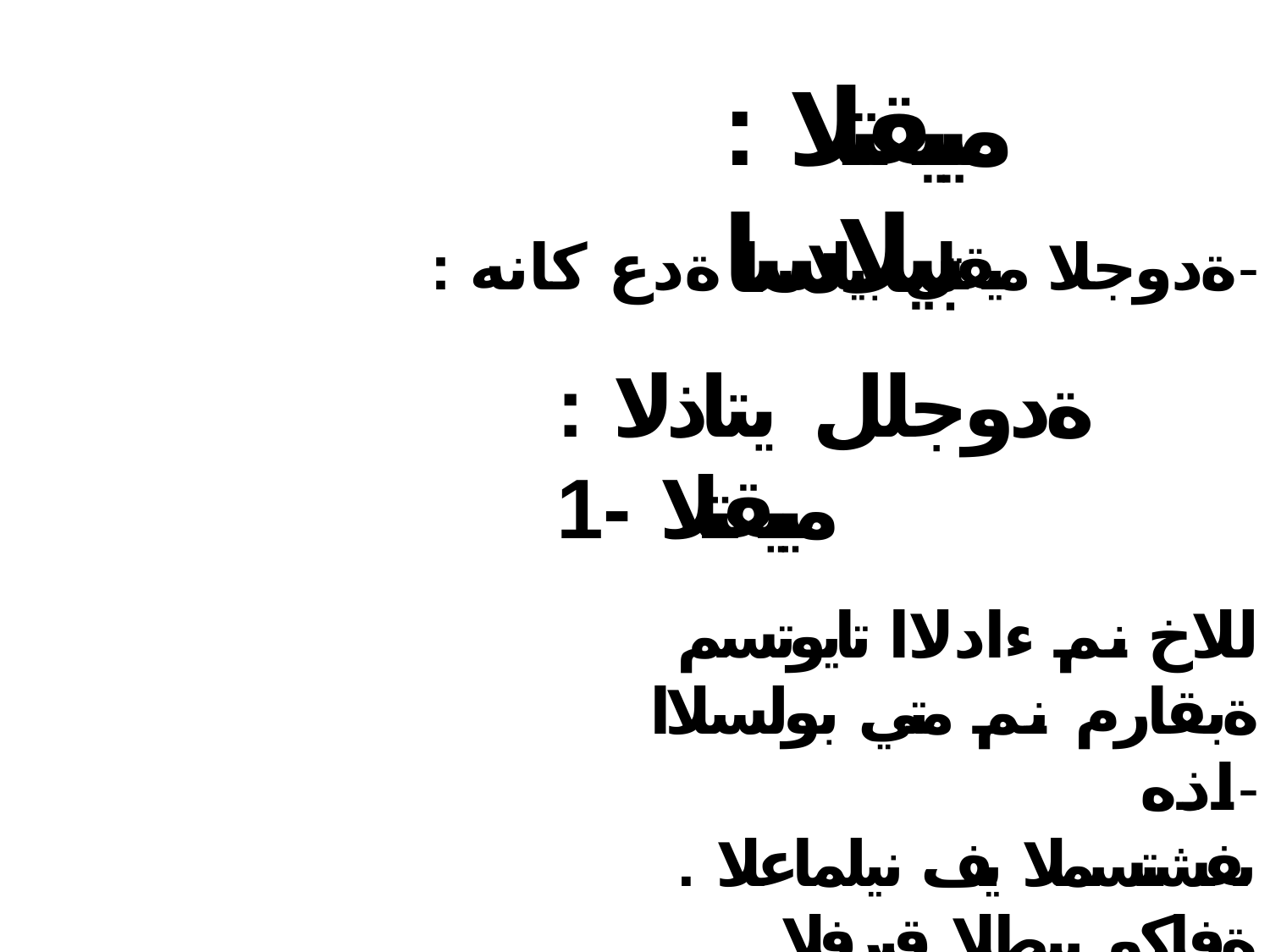

# : مييقتلا بيلاسا
: ةدوجلا ميقتل           بيلاسا  ةدع كانه-
: ةدوجلل  يتاذلا  مييقتلا  -1
للاخ نم ءادلاا تايوتسم  ةبقارم  نم متي           بولسلاا اذه-
. ىفشتسملا    يف                 نيلماعلا  ةفاكو  يبطلا قيرفلا
قفاوتلل   ءادلاا تايوتسم  ريوطتو  ليدعت   متي            مييقتلا       اذه للاخ نمو  -
ىدل ةيسسؤم  ةفاقث    ءانب  ىلا  جاتحي  اذهو ةعوضوملا ريياعملا  عم
ةيحصلا  ةسسؤملا  لخاد لماع وا درف لك
139